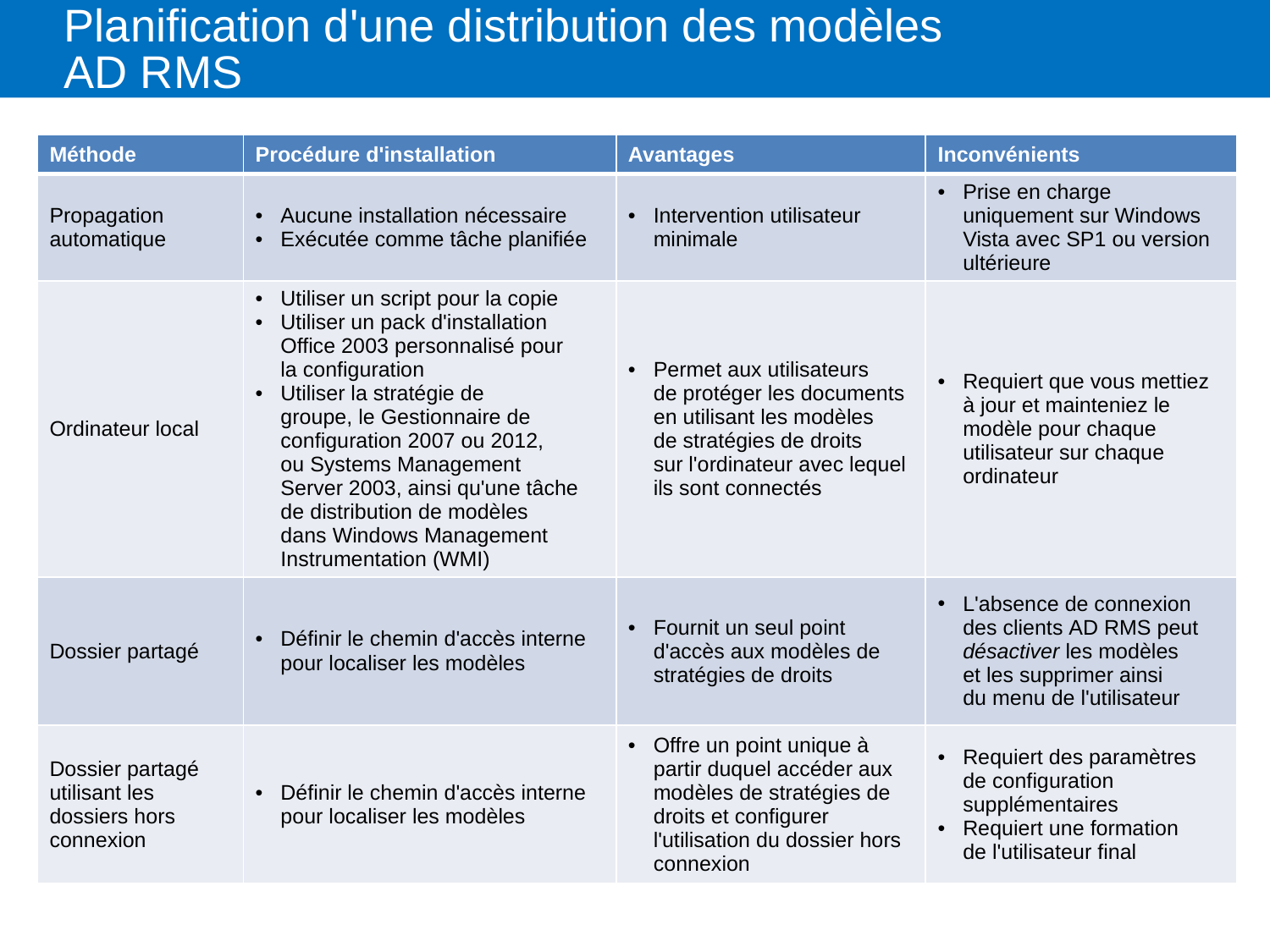

# Planification d'une distribution des modèles AD RMS
| Méthode | Procédure d'installation | Avantages | Inconvénients |
| --- | --- | --- | --- |
| Propagation automatique | Aucune installation nécessaire Exécutée comme tâche planifiée | Intervention utilisateur minimale | Prise en charge uniquement sur Windows Vista avec SP1 ou version ultérieure |
| Ordinateur local | Utiliser un script pour la copie Utiliser un pack d'installation Office 2003 personnalisé pour la configuration Utiliser la stratégie de groupe, le Gestionnaire de configuration 2007 ou 2012, ou Systems Management Server 2003, ainsi qu'une tâche de distribution de modèles dans Windows Management Instrumentation (WMI) | Permet aux utilisateurs de protéger les documents en utilisant les modèles de stratégies de droits sur l'ordinateur avec lequel ils sont connectés | Requiert que vous mettiez à jour et mainteniez le modèle pour chaque utilisateur sur chaque ordinateur |
| Dossier partagé | Définir le chemin d'accès interne pour localiser les modèles | Fournit un seul point d'accès aux modèles de stratégies de droits | L'absence de connexion des clients AD RMS peut désactiver les modèles et les supprimer ainsi du menu de l'utilisateur |
| Dossier partagé utilisant les dossiers hors connexion | Définir le chemin d'accès interne pour localiser les modèles | Offre un point unique à partir duquel accéder aux modèles de stratégies de droits et configurer l'utilisation du dossier hors connexion | Requiert des paramètres de configuration supplémentaires Requiert une formation de l'utilisateur final |